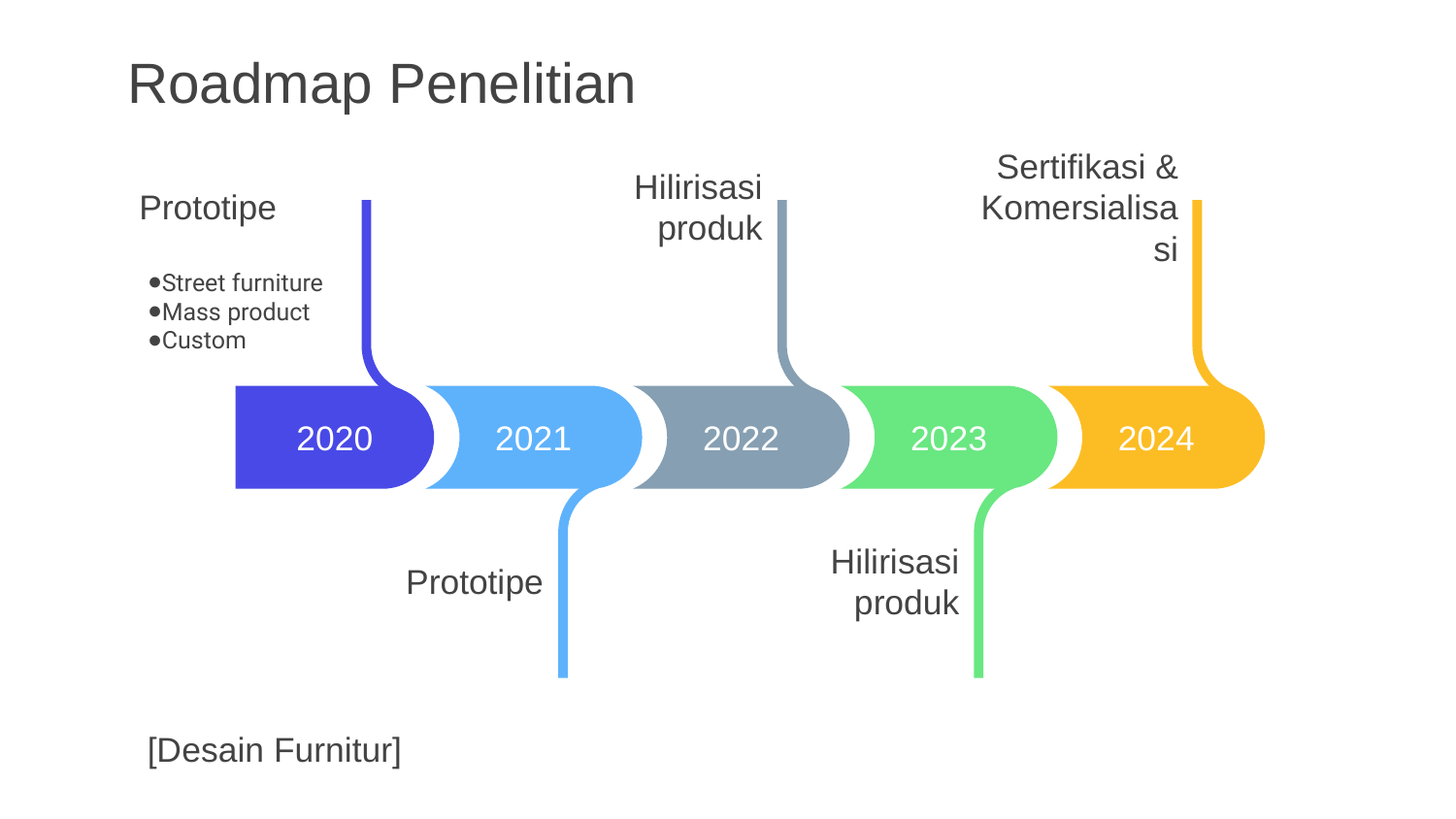

Roadmap Penelitian
Hilirisasi produk

2022
Sertifikasi & Komersialisasi

2024
Prototipe

Street furniture
Mass product
Custom
2020
2021

Prototipe
2023

Hilirisasi produk
[Desain Furnitur]